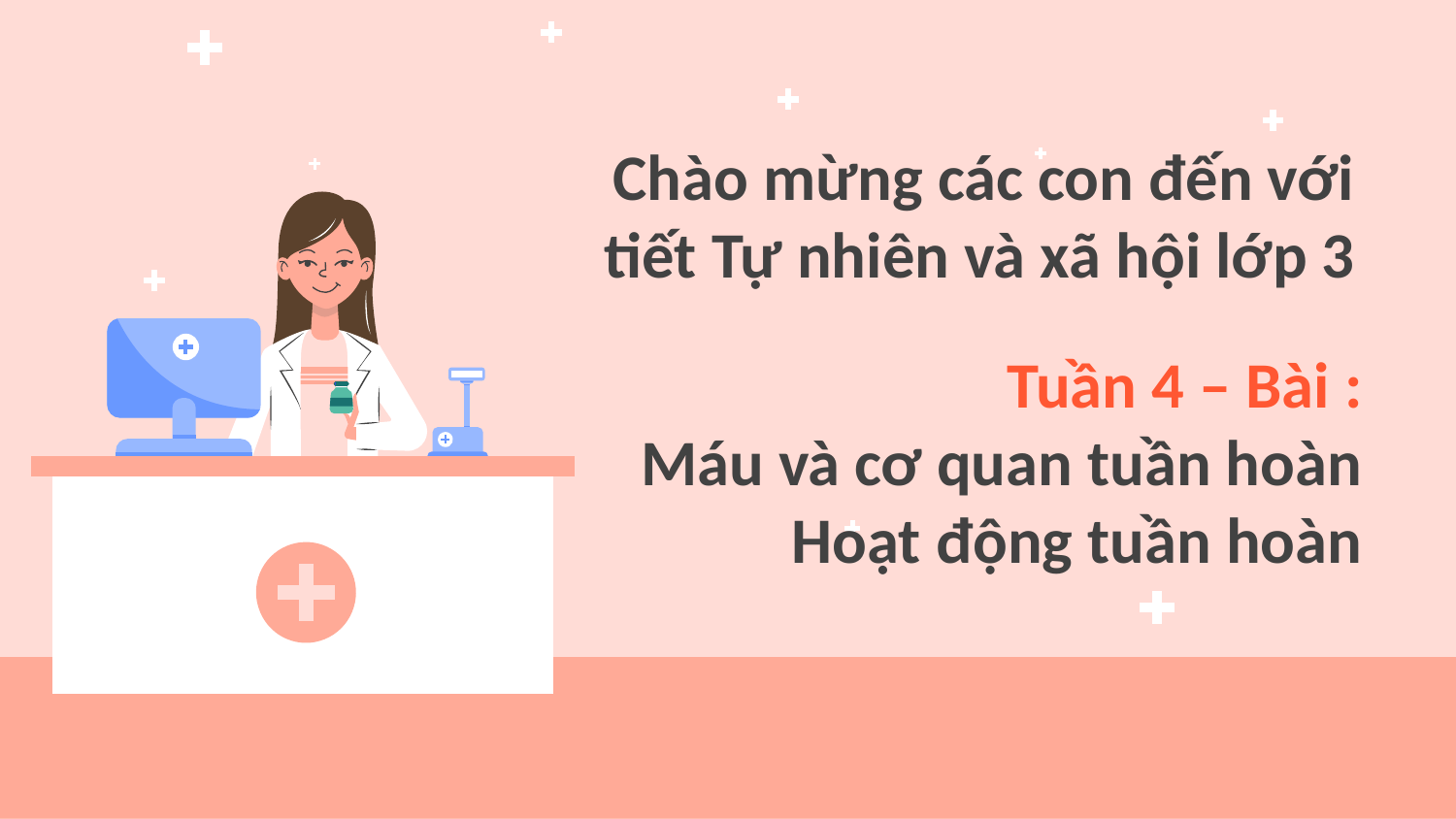

# Chào mừng các con đến với tiết Tự nhiên và xã hội lớp 3

Tuần 4 – Bài :
Máu và cơ quan tuần hoàn
Hoạt động tuần hoàn